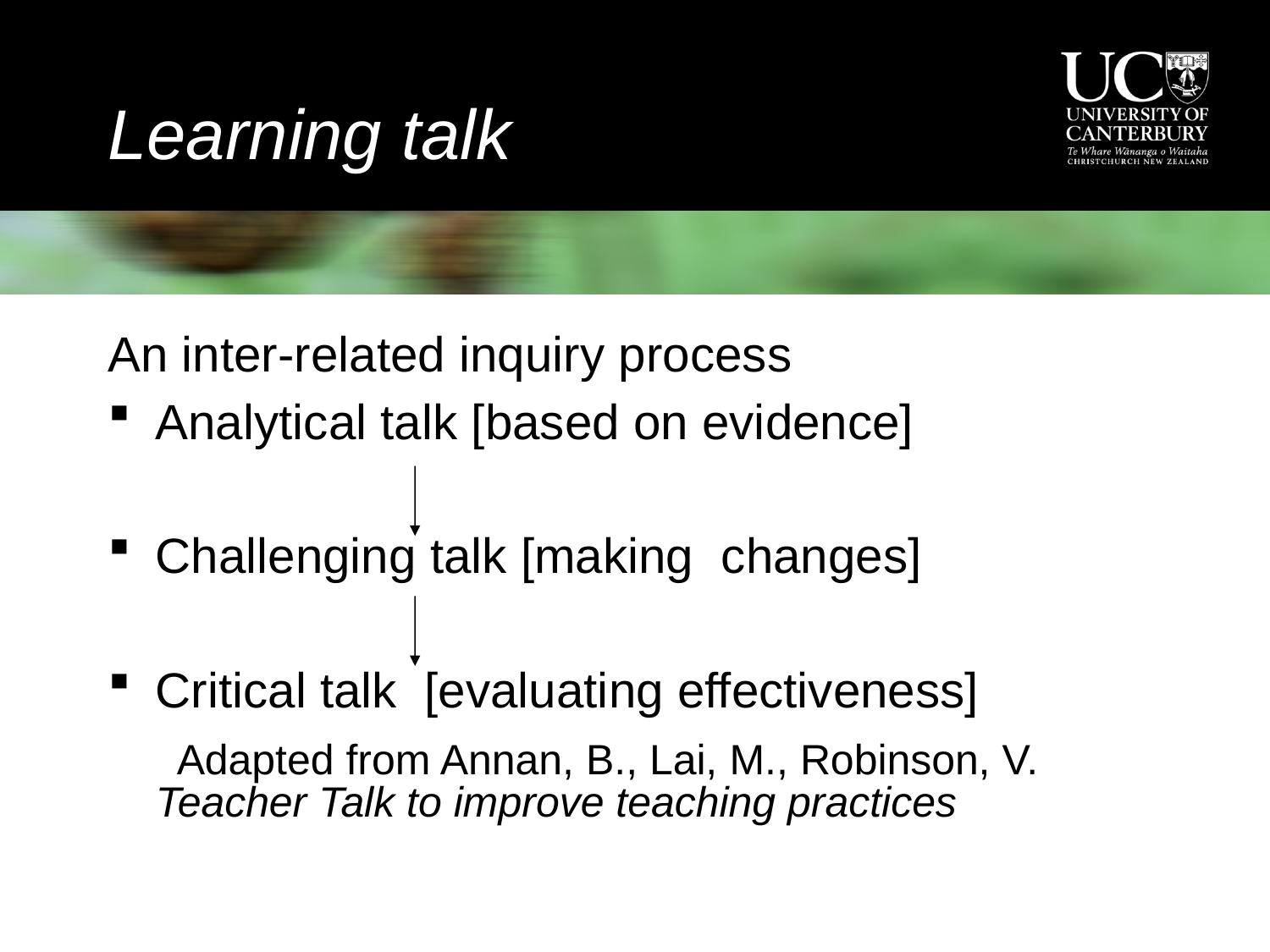

# Learning talk
An inter-related inquiry process
Analytical talk [based on evidence]

Challenging talk [making  changes]

Critical talk  [evaluating effectiveness]
     Adapted from Annan, B., Lai, M., Robinson, V.  Teacher Talk to improve teaching practices